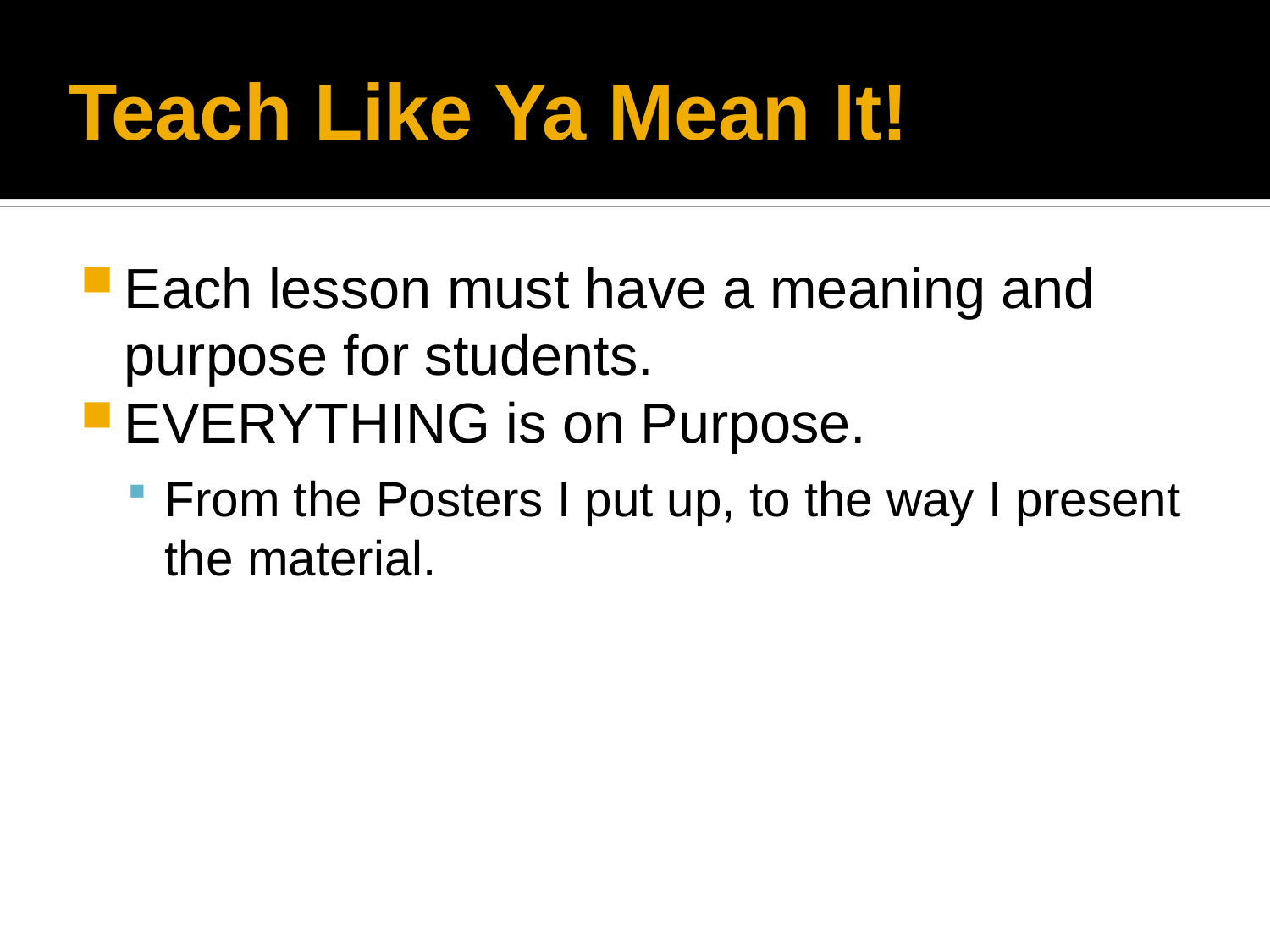

# Teach Like Ya Mean It!

Each lesson must have a meaning and purpose for students.
EVERYTHING is on Purpose.
From the Posters I put up, to the way I present the material.